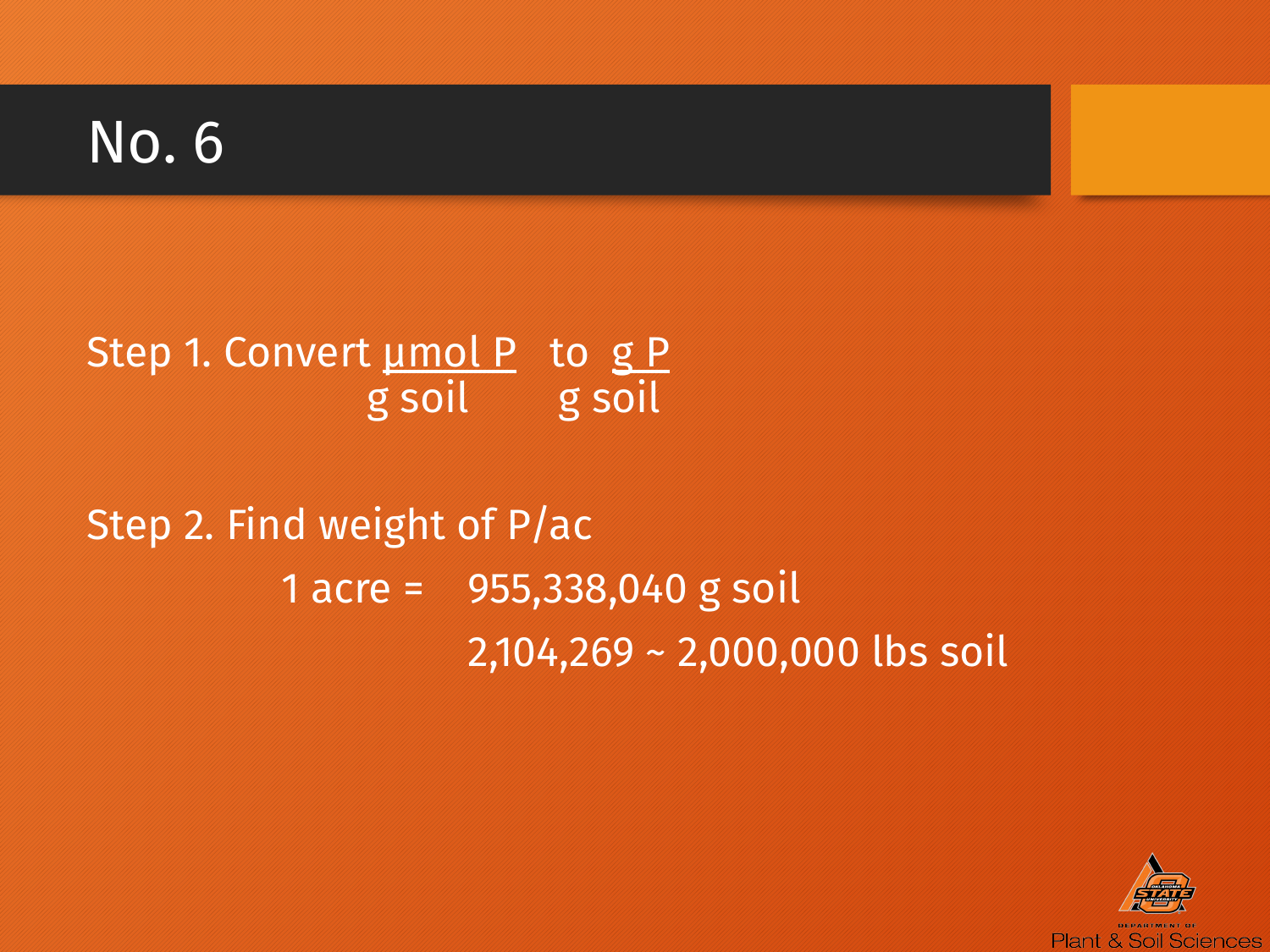

# No. 6
Step 1. Convert µmol P   to  g P
                         g soil        g soil

Step 2. Find weight of P/ac
	      1 acre = 	955,338,040 g soil
			2,104,269 ~ 2,000,000 lbs soil